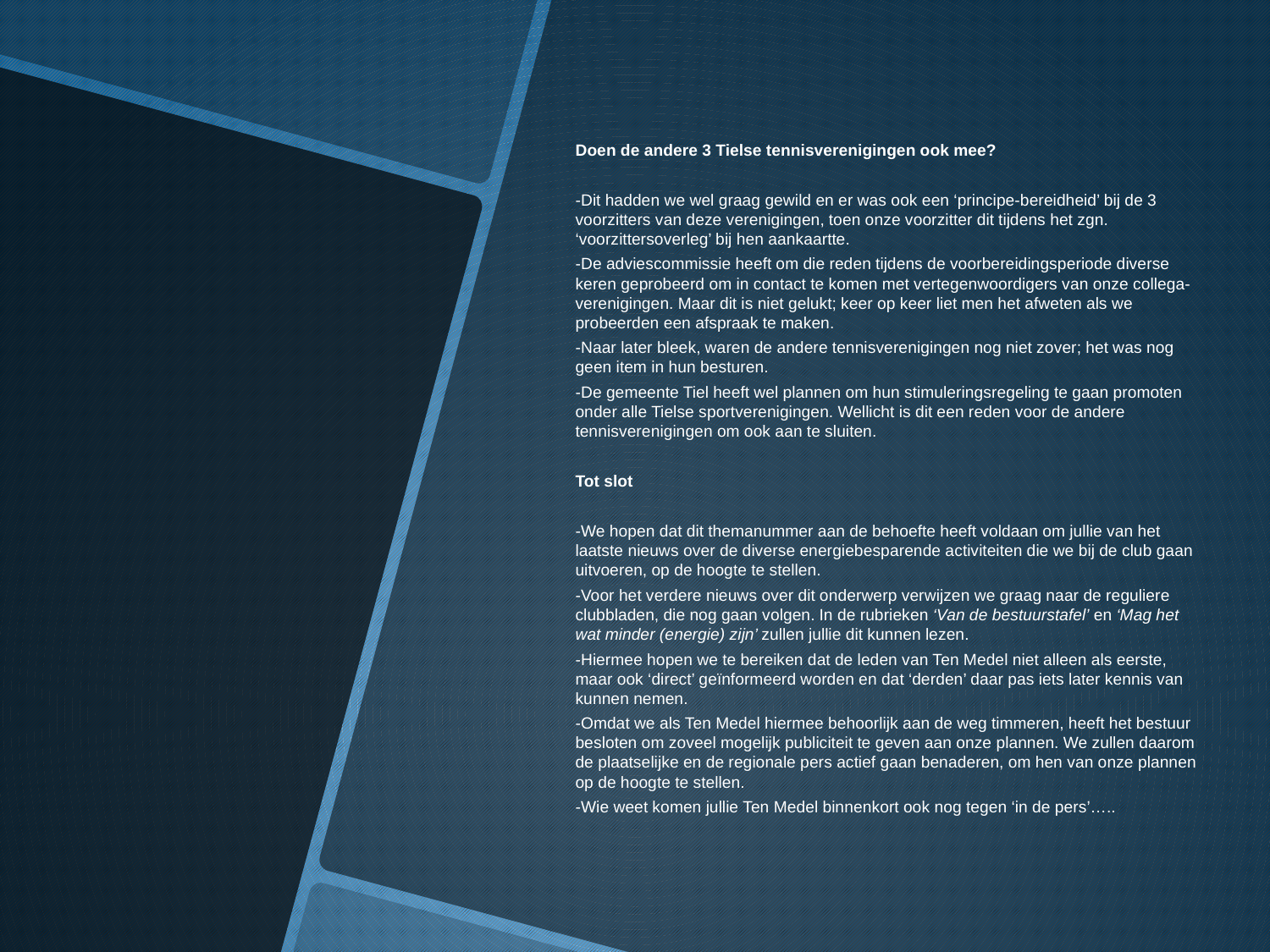

Doen de andere 3 Tielse tennisverenigingen ook mee?

-Dit hadden we wel graag gewild en er was ook een ‘principe-bereidheid’ bij de 3 voorzitters van deze verenigingen, toen onze voorzitter dit tijdens het zgn. ‘voorzittersoverleg’ bij hen aankaartte.
-De adviescommissie heeft om die reden tijdens de voorbereidingsperiode diverse keren geprobeerd om in contact te komen met vertegenwoordigers van onze collega-verenigingen. Maar dit is niet gelukt; keer op keer liet men het afweten als we probeerden een afspraak te maken.
-Naar later bleek, waren de andere tennisverenigingen nog niet zover; het was nog geen item in hun besturen.
-De gemeente Tiel heeft wel plannen om hun stimuleringsregeling te gaan promoten onder alle Tielse sportverenigingen. Wellicht is dit een reden voor de andere tennisverenigingen om ook aan te sluiten.

Tot slot

-We hopen dat dit themanummer aan de behoefte heeft voldaan om jullie van het laatste nieuws over de diverse energiebesparende activiteiten die we bij de club gaan uitvoeren, op de hoogte te stellen.
-Voor het verdere nieuws over dit onderwerp verwijzen we graag naar de reguliere clubbladen, die nog gaan volgen. In de rubrieken ‘Van de bestuurstafel’ en ‘Mag het wat minder (energie) zijn’ zullen jullie dit kunnen lezen.
-Hiermee hopen we te bereiken dat de leden van Ten Medel niet alleen als eerste, maar ook ‘direct’ geïnformeerd worden en dat ‘derden’ daar pas iets later kennis van kunnen nemen.
-Omdat we als Ten Medel hiermee behoorlijk aan de weg timmeren, heeft het bestuur besloten om zoveel mogelijk publiciteit te geven aan onze plannen. We zullen daarom de plaatselijke en de regionale pers actief gaan benaderen, om hen van onze plannen op de hoogte te stellen.
-Wie weet komen jullie Ten Medel binnenkort ook nog tegen ‘in de pers’…..

#